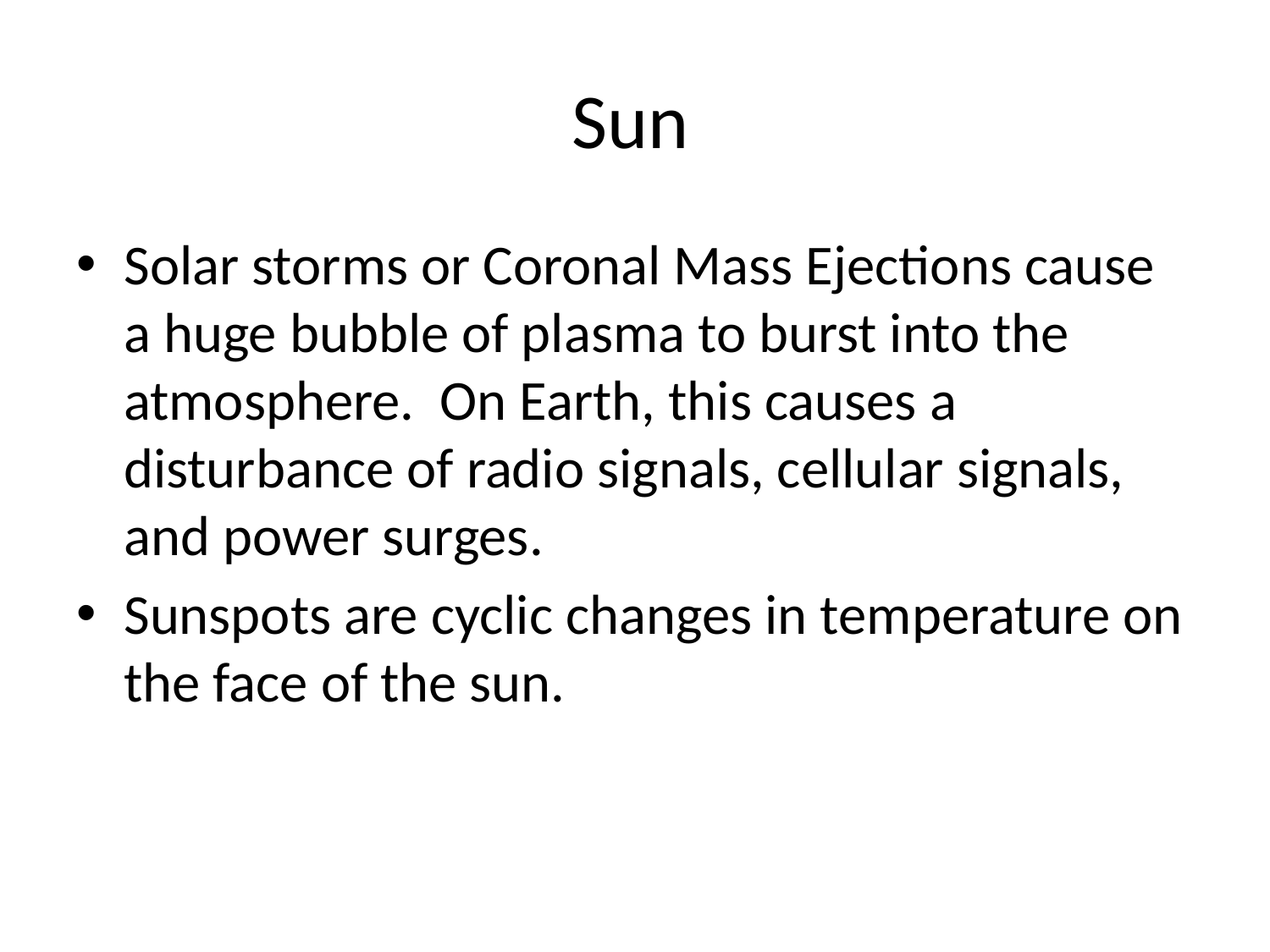

# Sun
Solar storms or Coronal Mass Ejections cause a huge bubble of plasma to burst into the atmosphere.  On Earth, this causes a disturbance of radio signals, cellular signals, and power surges.
Sunspots are cyclic changes in temperature on the face of the sun.